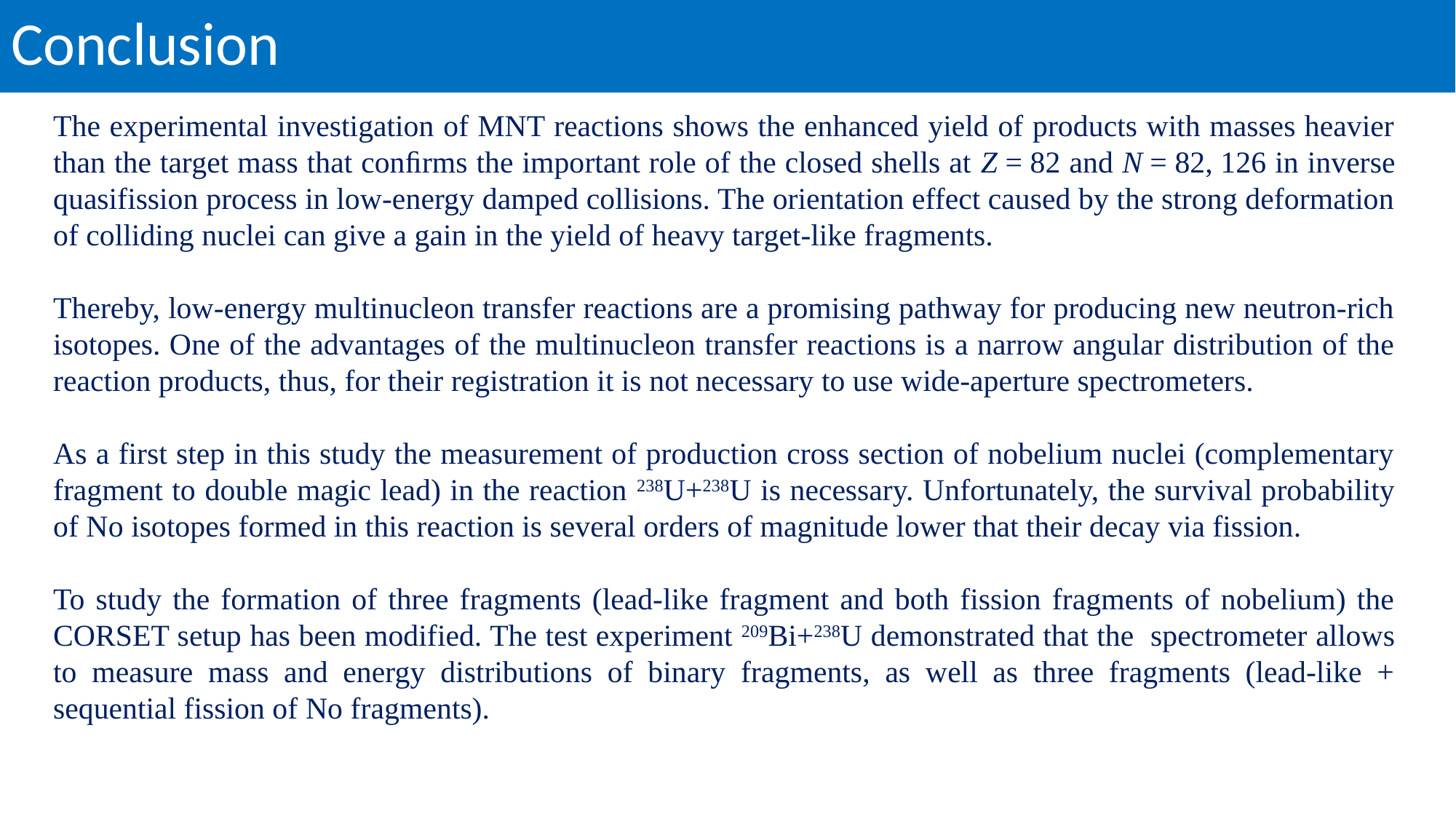

Conclusion
The experimental investigation of MNT reactions shows the enhanced yield of products with masses heavier than the target mass that conﬁrms the important role of the closed shells at Z = 82 and N = 82, 126 in inverse quasifission process in low-energy damped collisions. The orientation effect caused by the strong deformation of colliding nuclei can give a gain in the yield of heavy target-like fragments.

Thereby, low-energy multinucleon transfer reactions are a promising pathway for producing new neutron-rich isotopes. One of the advantages of the multinucleon transfer reactions is a narrow angular distribution of the reaction products, thus, for their registration it is not necessary to use wide-aperture spectrometers.

As a first step in this study the measurement of production cross section of nobelium nuclei (complementary fragment to double magic lead) in the reaction 238U+238U is necessary. Unfortunately, the survival probability of No isotopes formed in this reaction is several orders of magnitude lower that their decay via fission.

To study the formation of three fragments (lead-like fragment and both fission fragments of nobelium) the CORSET setup has been modified. The test experiment 209Bi+238U demonstrated that the  spectrometer allows to measure mass and energy distributions of binary fragments, as well as three fragments (lead-like + sequential fission of No fragments).